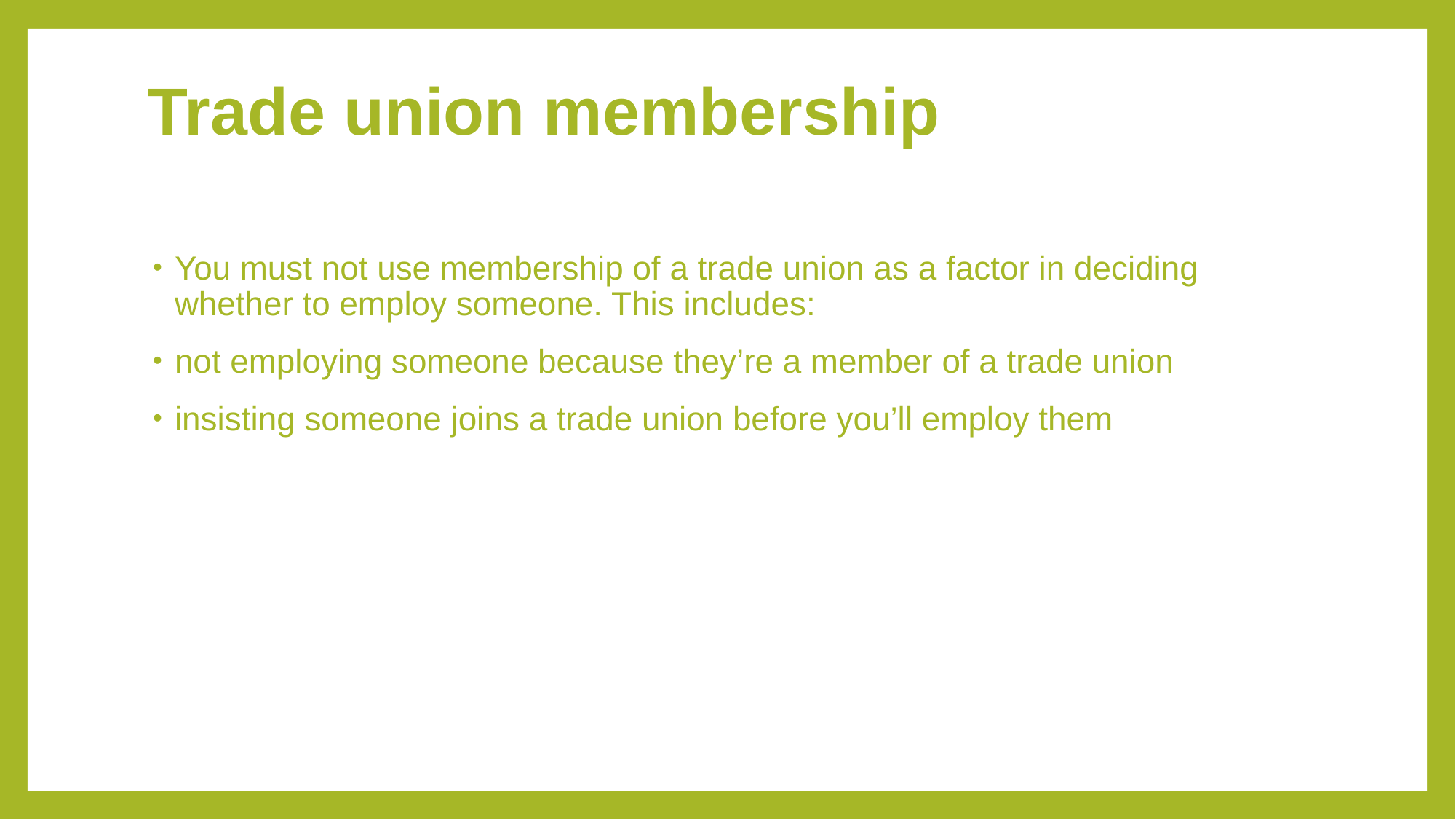

# Trade union membership
You must not use membership of a trade union as a factor in deciding whether to employ someone. This includes:
not employing someone because they’re a member of a trade union
insisting someone joins a trade union before you’ll employ them